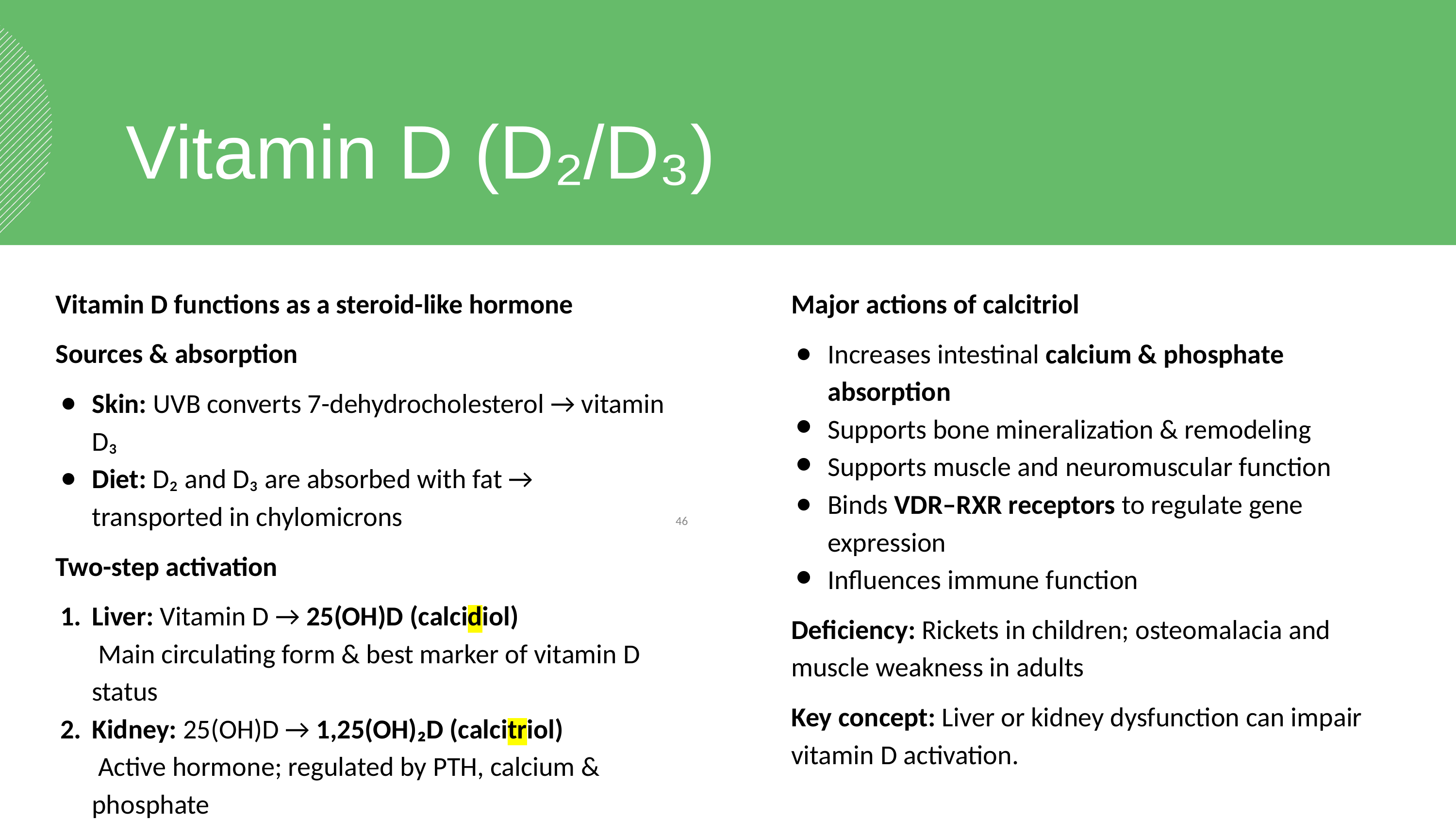

Vitamin D (D₂/D₃)
Vitamin D functions as a steroid-like hormone
Sources & absorption
Skin: UVB converts 7-dehydrocholesterol → vitamin D₃
Diet: D₂ and D₃ are absorbed with fat → transported in chylomicrons
Two-step activation
Liver: Vitamin D → 25(OH)D (calcidiol)
 Main circulating form & best marker of vitamin D status
Kidney: 25(OH)D → 1,25(OH)₂D (calcitriol)
 Active hormone; regulated by PTH, calcium & phosphate
Major actions of calcitriol
Increases intestinal calcium & phosphate absorption
Supports bone mineralization & remodeling
Supports muscle and neuromuscular function
Binds VDR–RXR receptors to regulate gene expression
Influences immune function
Deficiency: Rickets in children; osteomalacia and muscle weakness in adults
Key concept: Liver or kidney dysfunction can impair vitamin D activation.
46